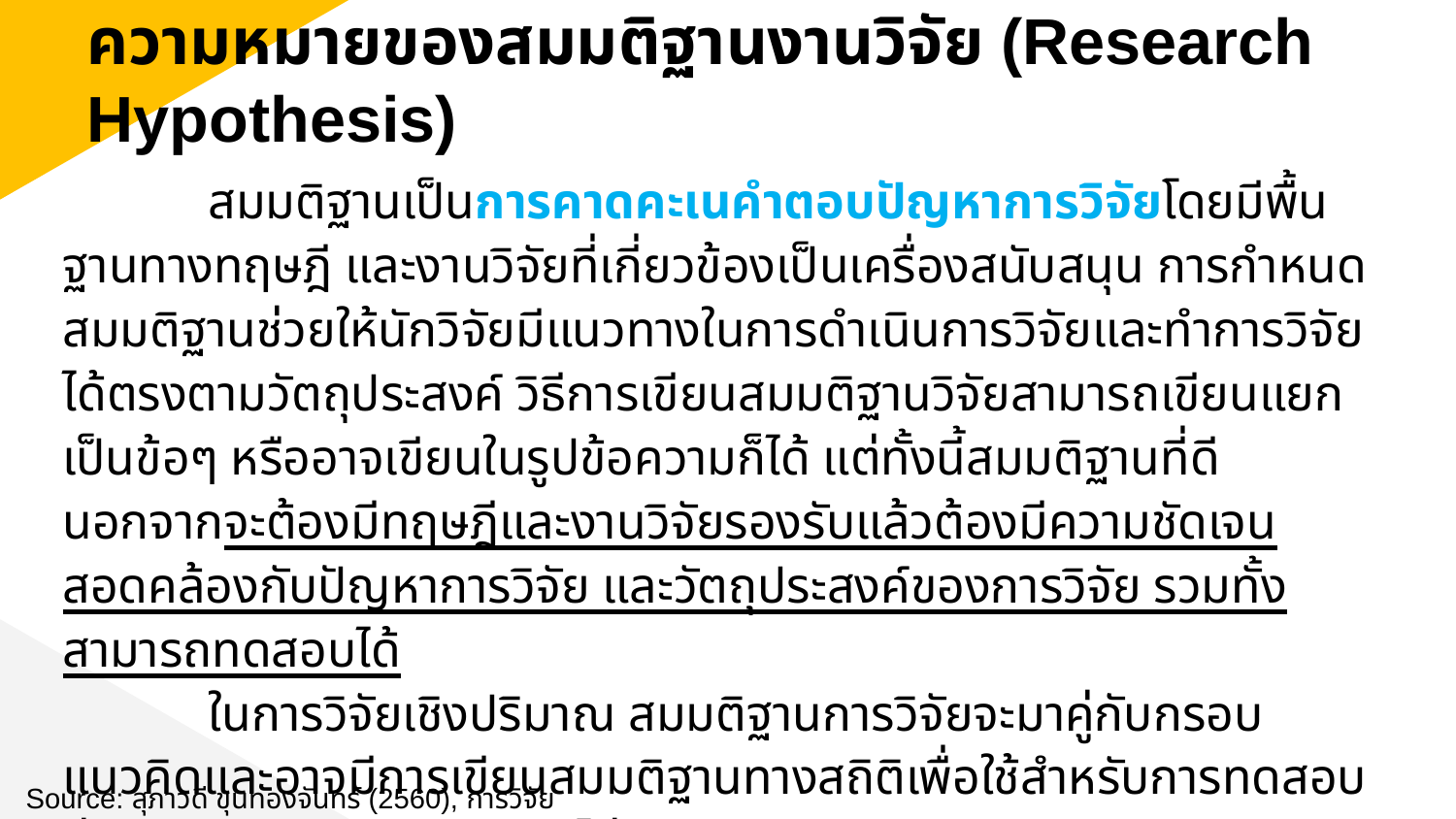

ความหมายของสมมติฐานงานวิจัย (Research Hypothesis)
	สมมติฐานเป็นการคาดคะเนคำตอบปัญหาการวิจัยโดยมีพื้นฐานทางทฤษฎี และงานวิจัยที่เกี่ยวข้องเป็นเครื่องสนับสนุน การกำหนดสมมติฐานช่วยให้นักวิจัยมีแนวทางในการดำเนินการวิจัยและทำการวิจัยได้ตรงตามวัตถุประสงค์ วิธีการเขียนสมมติฐานวิจัยสามารถเขียนแยกเป็นข้อๆ หรืออาจเขียนในรูปข้อความก็ได้ แต่ทั้งนี้สมมติฐานที่ดีนอกจากจะต้องมีทฤษฎีและงานวิจัยรองรับแล้วต้องมีความชัดเจนสอดคล้องกับปัญหาการวิจัย และวัตถุประสงค์ของการวิจัย รวมทั้งสามารถทดสอบได้
	ในการวิจัยเชิงปริมาณ สมมติฐานการวิจัยจะมาคู่กับกรอบแนวคิดและอาจมีการเขียนสมมติฐานทางสถิติเพื่อใช้สำหรับการทดสอบ ส่วนการวิจัยเชิงคุณภาพมักไม่นิยมเขียนสมมติฐานงานวิจัยและกรอบแนวคิดงานวิจัย แต่จะเขียนเพียงฉบับร่างเท่านั้น
Source: สุภาวดี ขุนทองจันทร์ (2560), การวิจัยธุรกิจ, สุบัน ยุระรัช (2559)